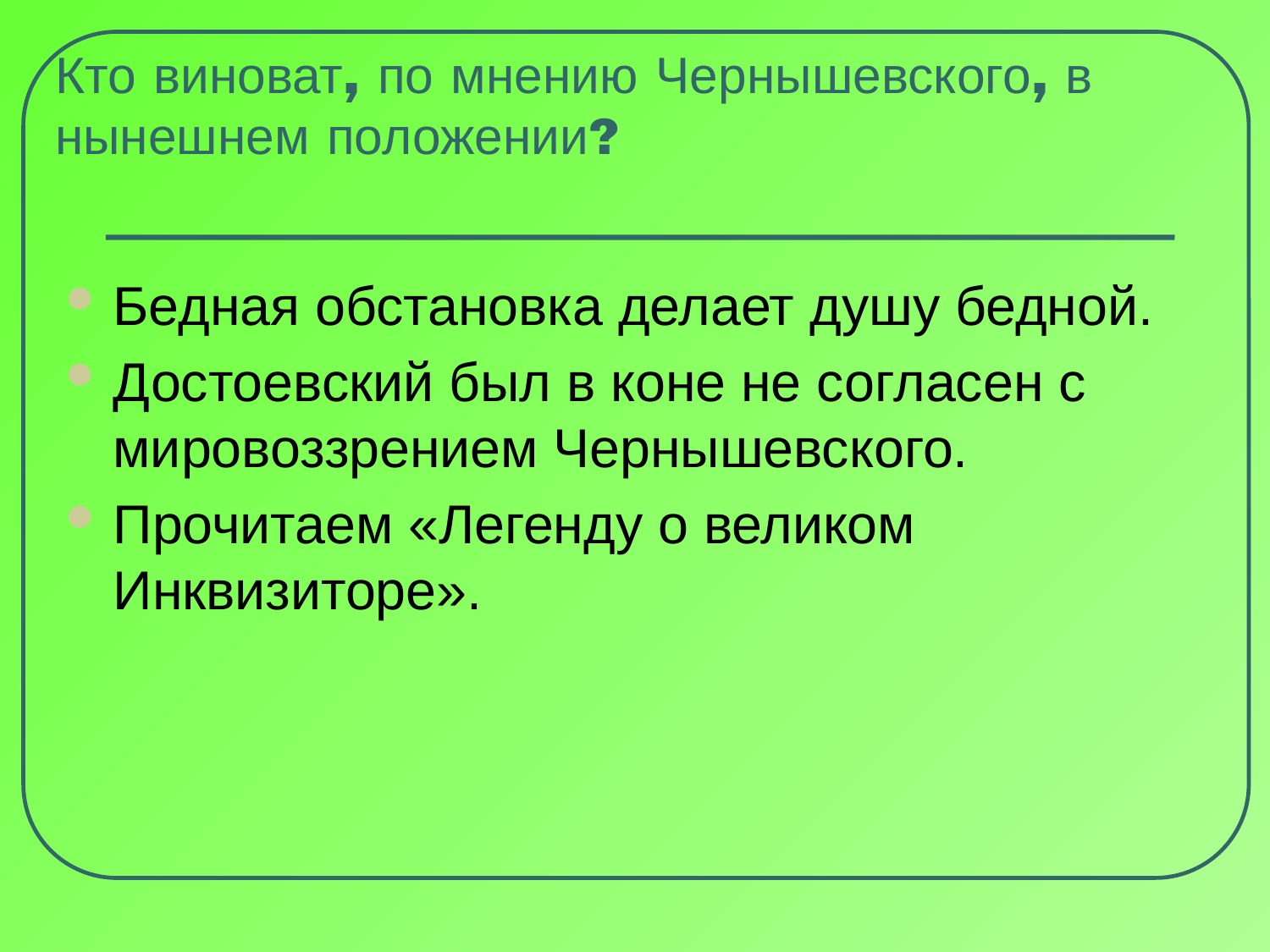

# Кто виноват, по мнению Чернышевского, в нынешнем положении?
Бедная обстановка делает душу бедной.
Достоевский был в коне не согласен с мировоззрением Чернышевского.
Прочитаем «Легенду о великом Инквизиторе».